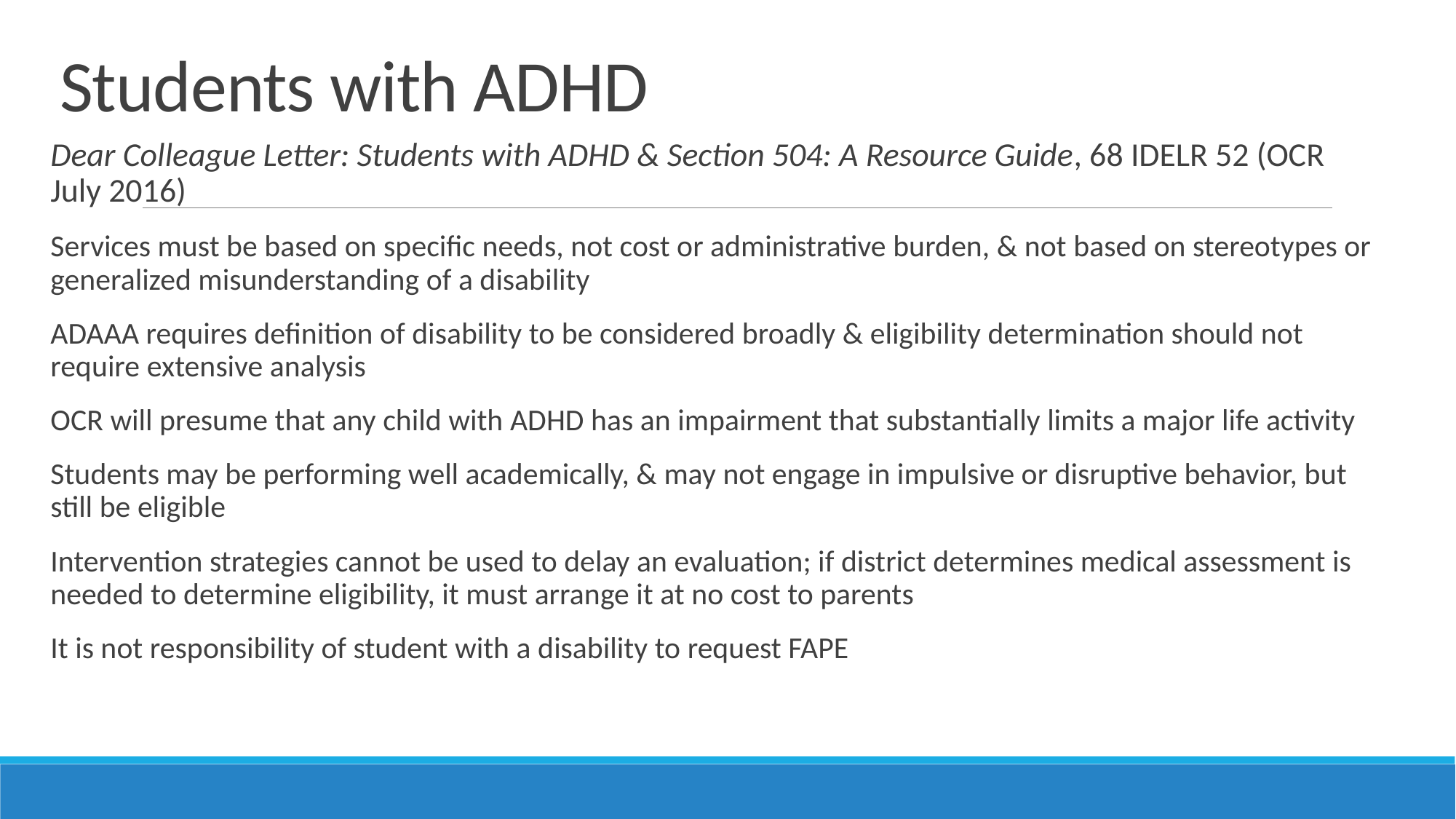

# Students with ADHD
Dear Colleague Letter: Students with ADHD & Section 504: A Resource Guide, 68 IDELR 52 (OCR July 2016)
Services must be based on specific needs, not cost or administrative burden, & not based on stereotypes or generalized misunderstanding of a disability
ADAAA requires definition of disability to be considered broadly & eligibility determination should not require extensive analysis
OCR will presume that any child with ADHD has an impairment that substantially limits a major life activity
Students may be performing well academically, & may not engage in impulsive or disruptive behavior, but still be eligible
Intervention strategies cannot be used to delay an evaluation; if district determines medical assessment is needed to determine eligibility, it must arrange it at no cost to parents
It is not responsibility of student with a disability to request FAPE